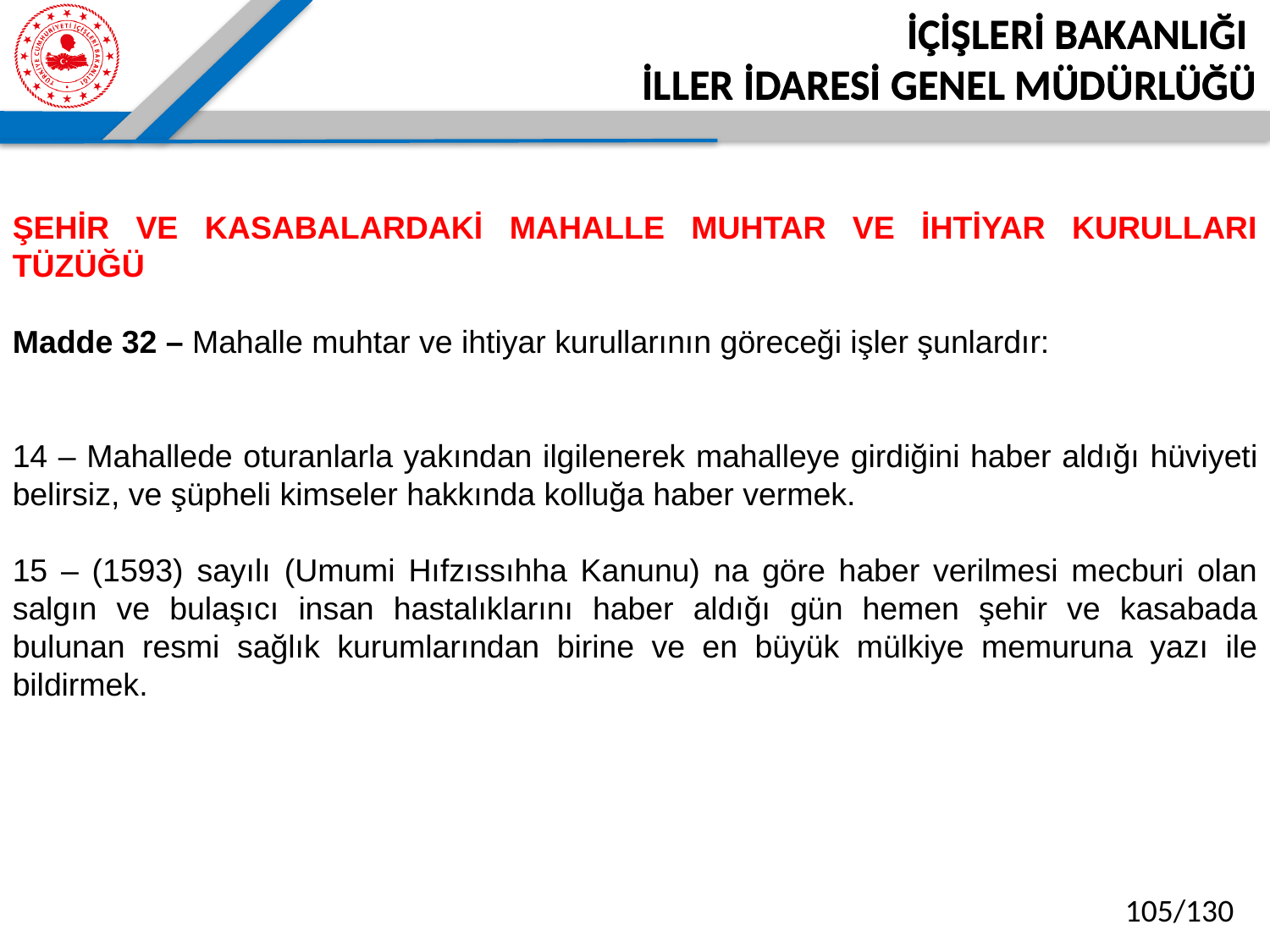

İÇİŞLERİ BAKANLIĞI
İLLER İDARESİ GENEL MÜDÜRLÜĞÜ

ŞEHİR VE KASABALARDAKİ MAHALLE MUHTAR VE İHTİYAR KURULLARI TÜZÜĞÜ

Madde 32 – Mahalle muhtar ve ihtiyar kurullarının göreceği işler şunlardır:

14 – Mahallede oturanlarla yakından ilgilenerek mahalleye girdiğini haber aldığı hüviyeti belirsiz, ve şüpheli kimseler hakkında kolluğa haber vermek.

15 – (1593) sayılı (Umumi Hıfzıssıhha Kanunu) na göre haber verilmesi mecburi olan salgın ve bulaşıcı insan hastalıklarını haber aldığı gün hemen şehir ve kasabada bulunan resmi sağlık kurumlarından birine ve en büyük mülkiye memuruna yazı ile bildirmek.